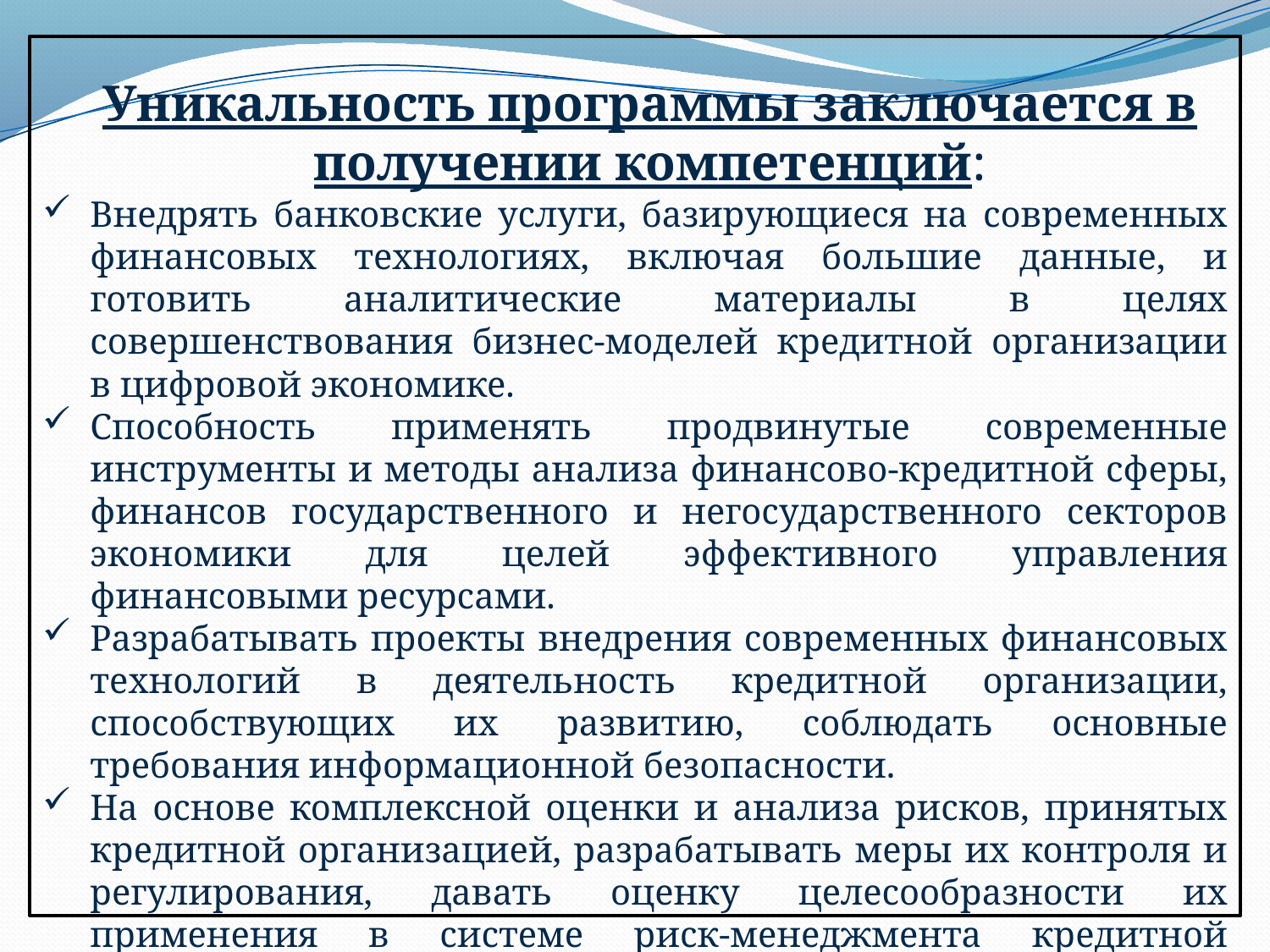

Уникальность программы заключается в получении компетенций:

Внедрять банковские услуги, базирующиеся на современных финансовых технологиях, включая большие данные, и готовить аналитические материалы в целях совершенствования бизнес-моделей кредитной организации в цифровой экономике.
Способность применять продвинутые современные инструменты и методы анализа финансово-кредитной сферы, финансов государственного и негосударственного секторов экономики для целей эффективного управления финансовыми ресурсами.
Разрабатывать проекты внедрения современных финансовых технологий в деятельность кредитной организации, способствующих их развитию, соблюдать основные требования информационной безопасности.
На основе комплексной оценки и анализа рисков, принятых кредитной организацией, разрабатывать меры их контроля и регулирования, давать оценку целесообразности их применения в системе риск-менеджмента кредитной организации.